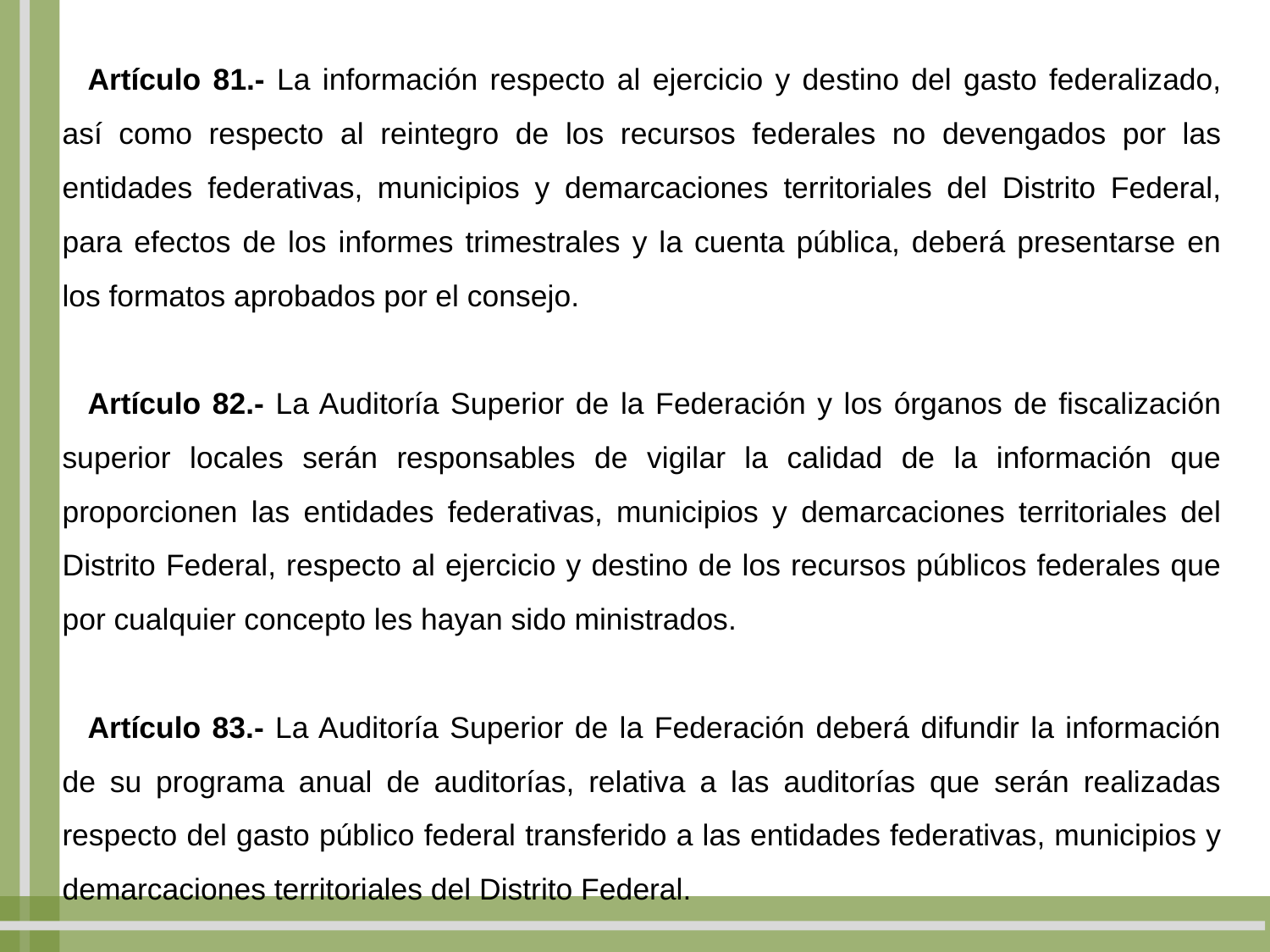

Artículo 81.- La información respecto al ejercicio y destino del gasto federalizado, así como respecto al reintegro de los recursos federales no devengados por las entidades federativas, municipios y demarcaciones territoriales del Distrito Federal, para efectos de los informes trimestrales y la cuenta pública, deberá presentarse en los formatos aprobados por el consejo.

Artículo 82.- La Auditoría Superior de la Federación y los órganos de fiscalización superior locales serán responsables de vigilar la calidad de la información que proporcionen las entidades federativas, municipios y demarcaciones territoriales del Distrito Federal, respecto al ejercicio y destino de los recursos públicos federales que por cualquier concepto les hayan sido ministrados.

Artículo 83.- La Auditoría Superior de la Federación deberá difundir la información de su programa anual de auditorías, relativa a las auditorías que serán realizadas respecto del gasto público federal transferido a las entidades federativas, municipios y demarcaciones territoriales del Distrito Federal.